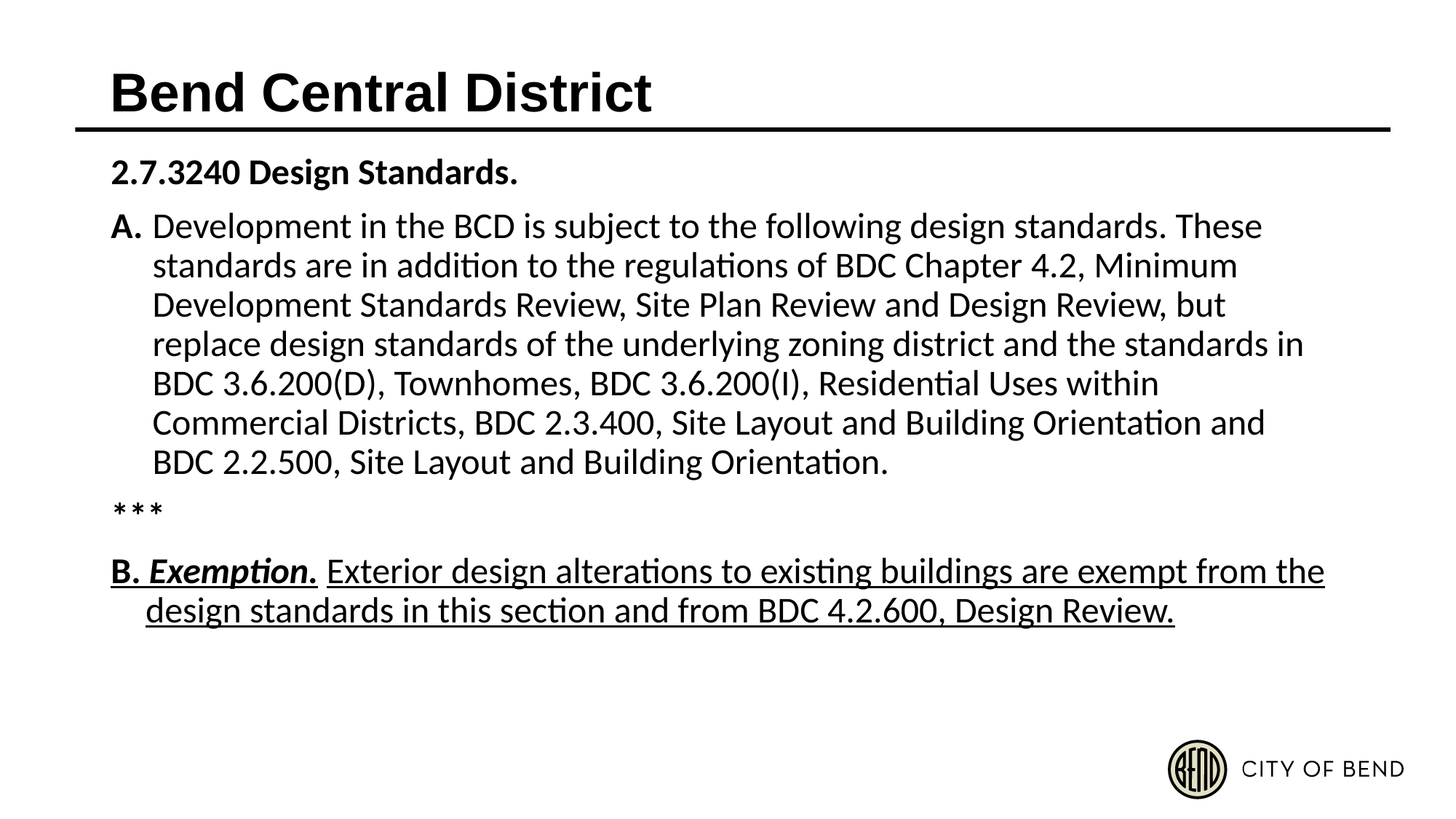

# Bend Central District
2.7.3240 Design Standards.
A.	Development in the BCD is subject to the following design standards. These standards are in addition to the regulations of BDC Chapter 4.2, Minimum Development Standards Review, Site Plan Review and Design Review, but replace design standards of the underlying zoning district and the standards in BDC 3.6.200(D), Townhomes, BDC 3.6.200(I), Residential Uses within Commercial Districts, BDC 2.3.400, Site Layout and Building Orientation and BDC 2.2.500, Site Layout and Building Orientation.
***
B. Exemption. Exterior design alterations to existing buildings are exempt from the design standards in this section and from BDC 4.2.600, Design Review.